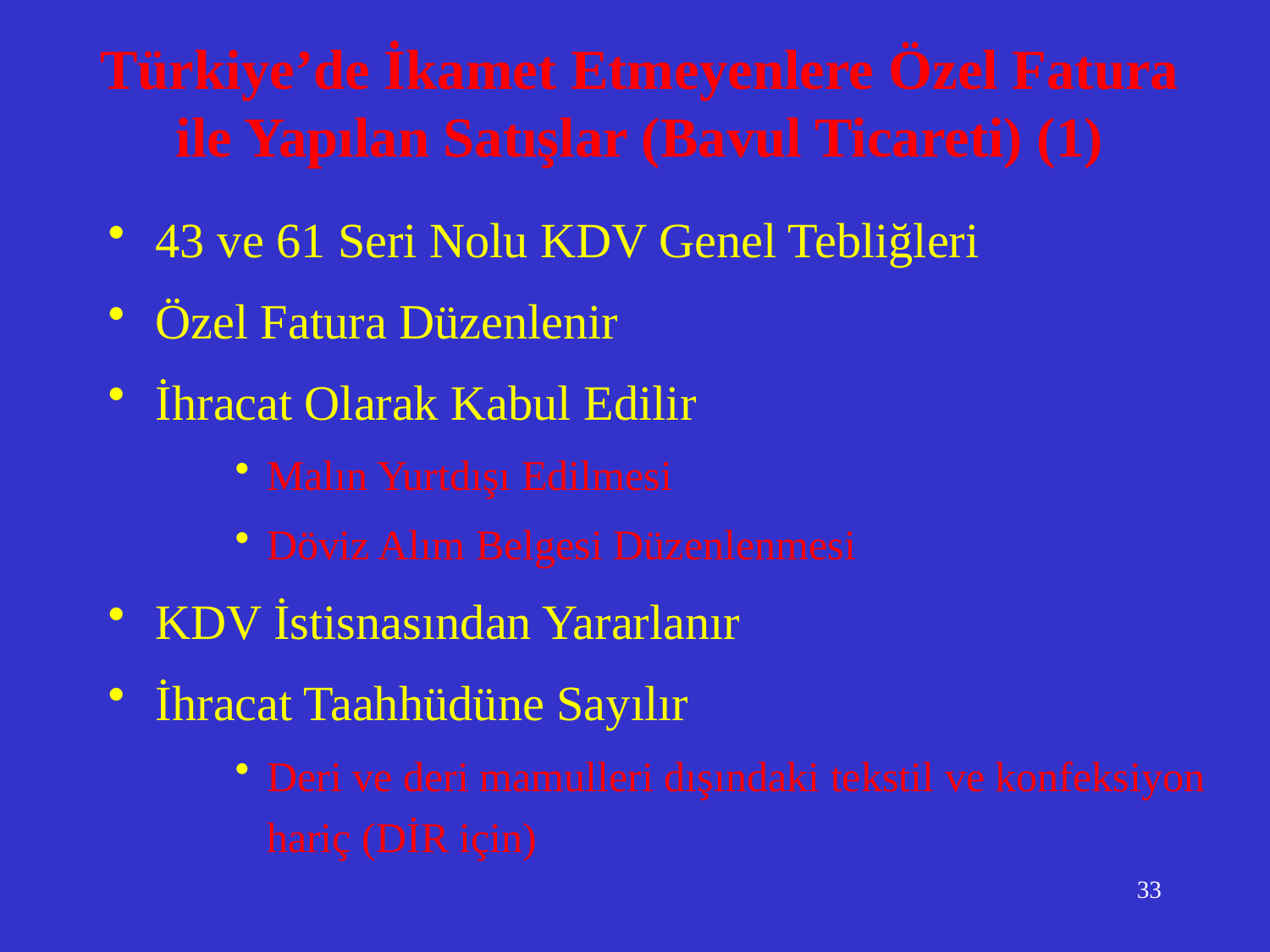

# Türkiye’de İkamet Etmeyenlere Özel Fatura ile Yapılan Satışlar (Bavul Ticareti) (1)
43 ve 61 Seri Nolu KDV Genel Tebliğleri
Özel Fatura Düzenlenir
İhracat Olarak Kabul Edilir
Malın Yurtdışı Edilmesi
Döviz Alım Belgesi Düzenlenmesi
KDV İstisnasından Yararlanır
İhracat Taahhüdüne Sayılır
Deri ve deri mamulleri dışındaki tekstil ve konfeksiyon hariç (DİR için)
33